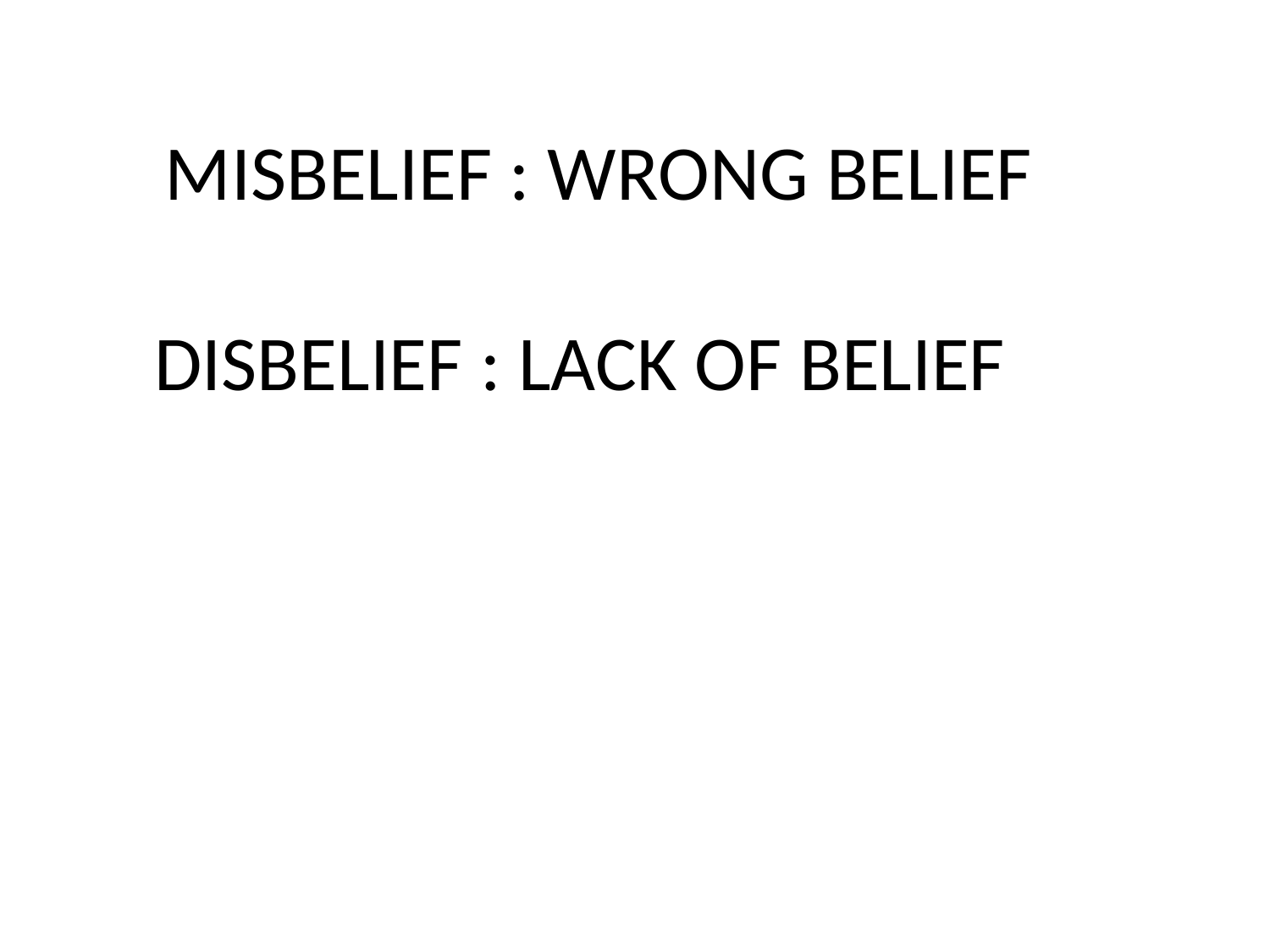

MISBELIEF : WRONG BELIEF
DISBELIEF : LACK OF BELIEF